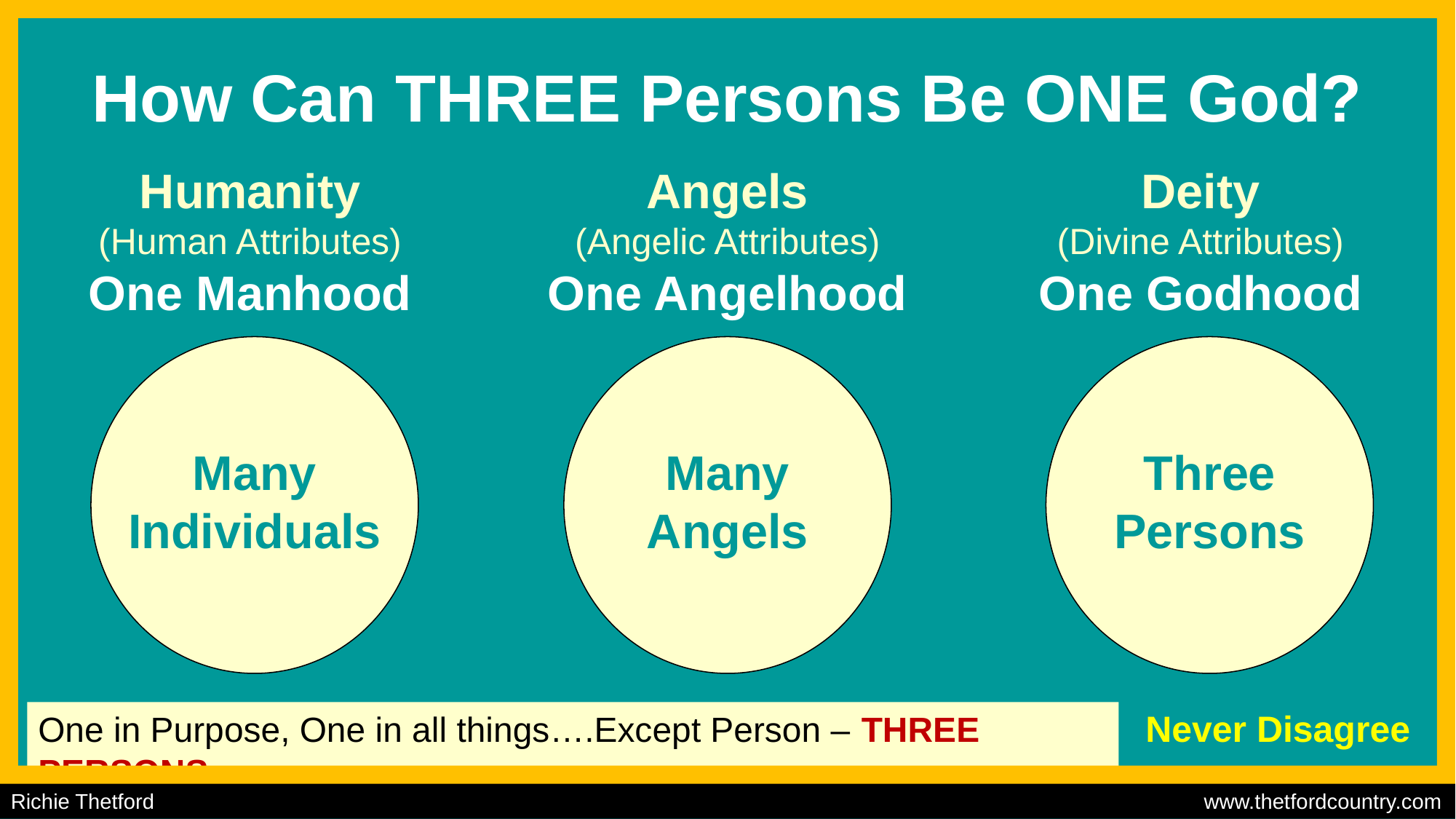

How Can THREE Persons Be ONE God?
Humanity
(Human Attributes)
One Manhood
Angels
(Angelic Attributes)
One Angelhood
Deity
(Divine Attributes)
One Godhood

Many Individuals
Many
Angels
Three Persons
Never Disagree
One in Purpose, One in all things….Except Person – THREE PERSONS

Richie Thetford									                 www.thetfordcountry.com